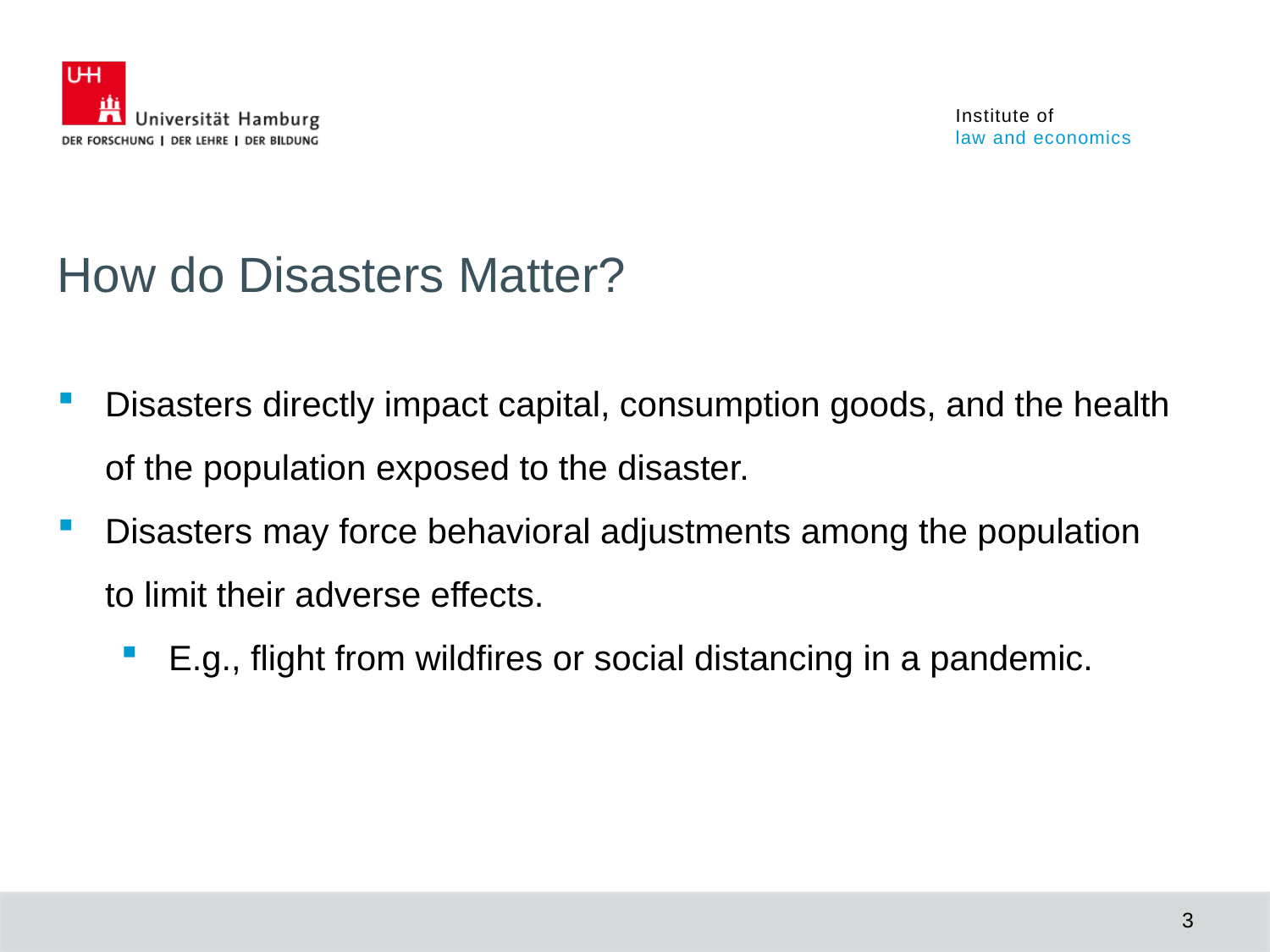

How do Disasters Matter?
Disasters directly impact capital, consumption goods, and the health of the population exposed to the disaster.
Disasters may force behavioral adjustments among the population to limit their adverse effects.
E.g., flight from wildfires or social distancing in a pandemic.

3